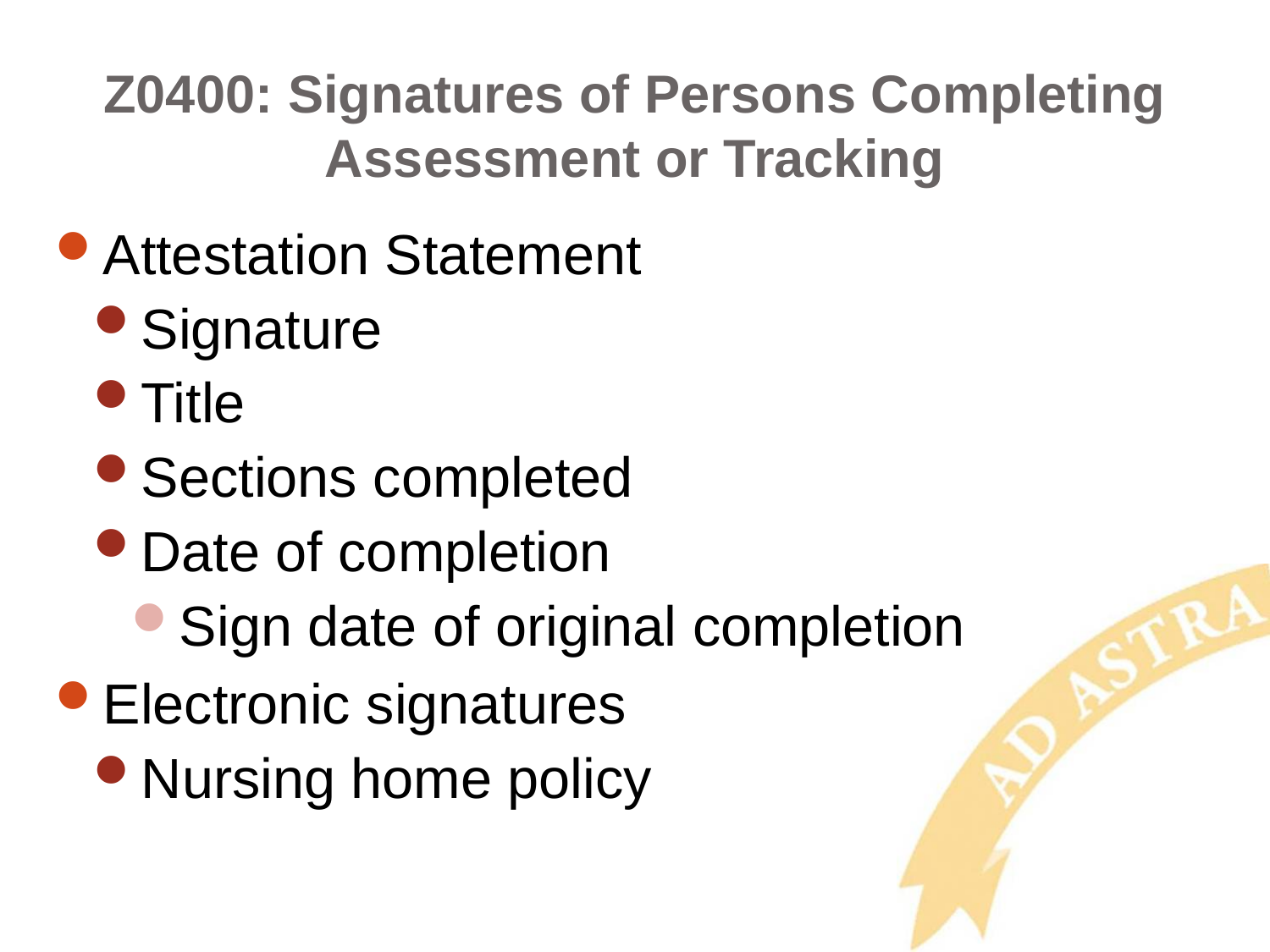

# Z0400: Signatures of Persons Completing Assessment or Tracking
Attestation Statement
Signature
Title
Sections completed
Date of completion
Sign date of original completion
Electronic signatures
Nursing home policy